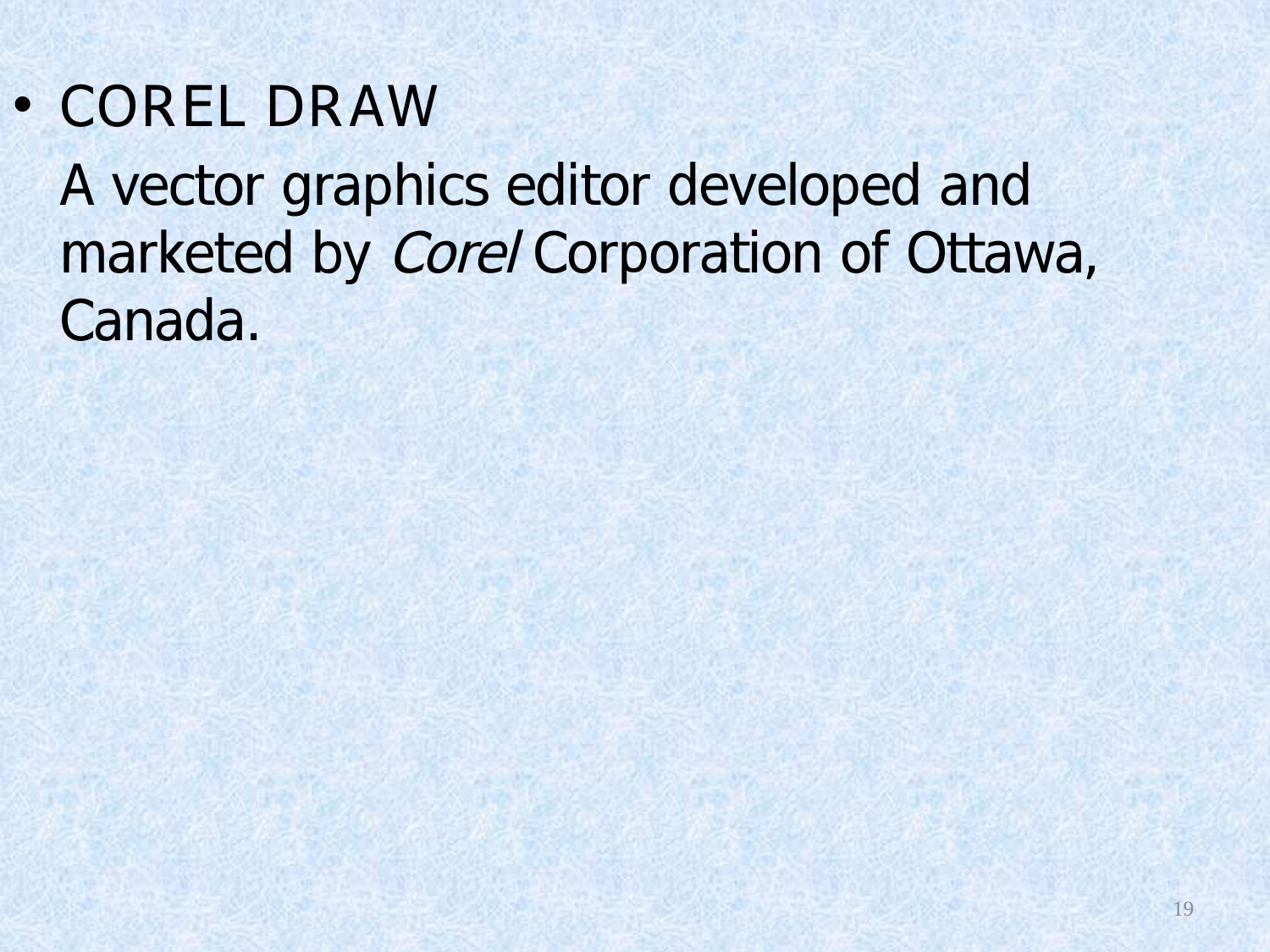

COREL DRAW
	A vector graphics editor developed and marketed by Corel Corporation of Ottawa, Canada.

19